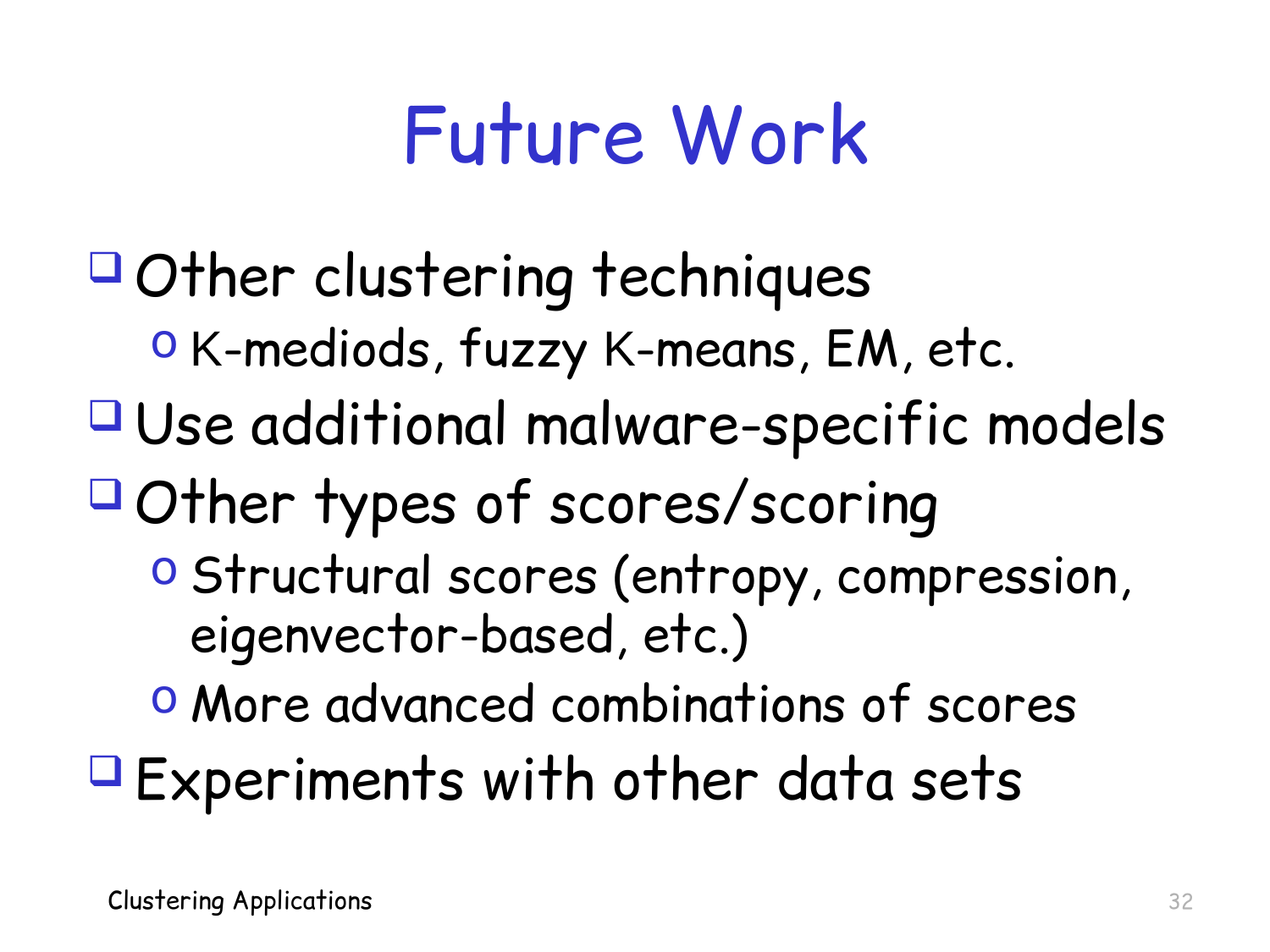

# Future Work
Other clustering techniques
K-mediods, fuzzy K-means, EM, etc.
Use additional malware-specific models
Other types of scores/scoring
Structural scores (entropy, compression, eigenvector-based, etc.)
More advanced combinations of scores
Experiments with other data sets
Clustering Applications
32